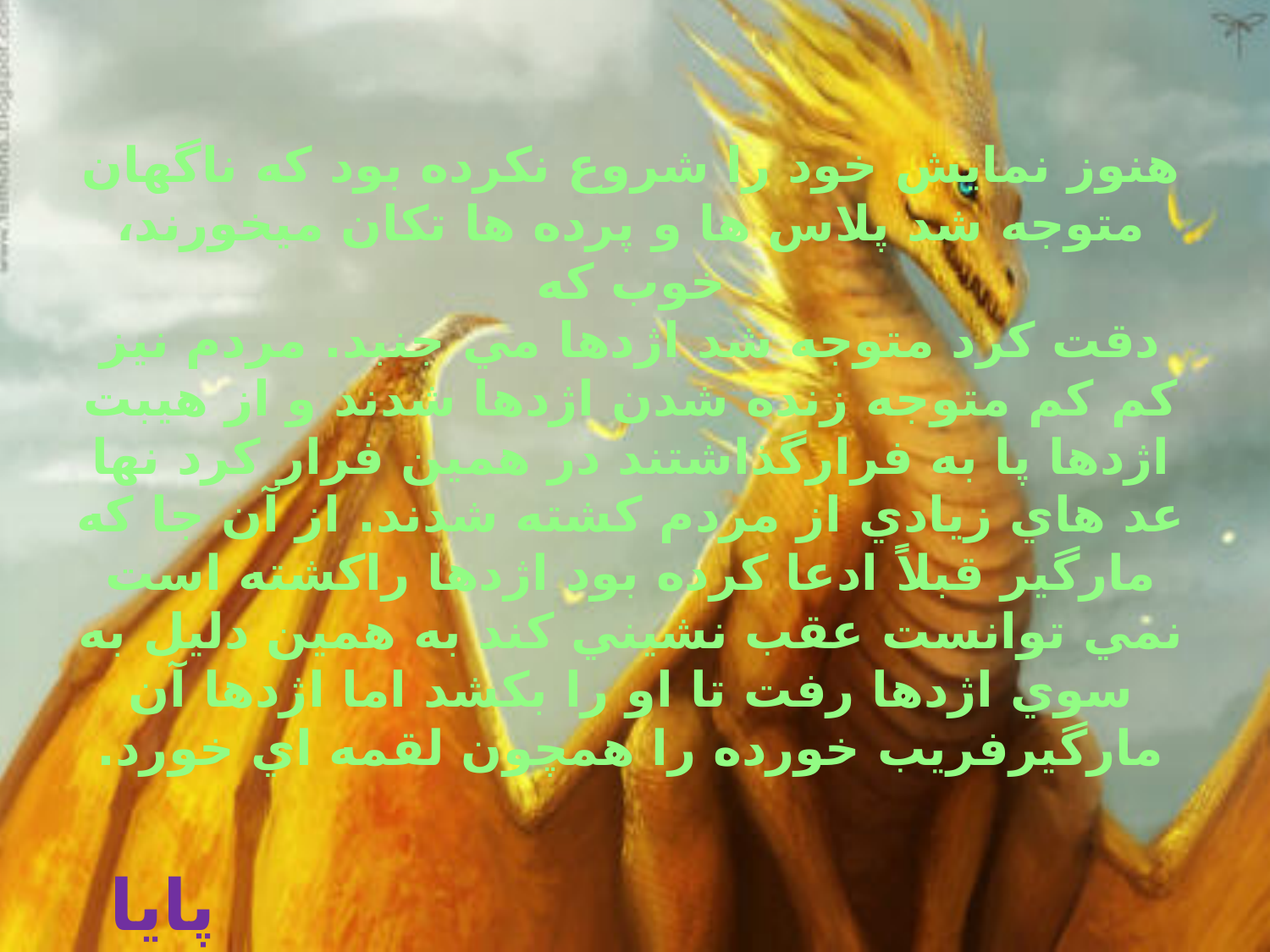

# هنوز نمايش خود را شروع نكرده بود كه ناگهان متوجه شد پلاس ها و پرده ها تكان ميخورند، خوب كه دقت كرد متوجه شد اژدها مي جنبد. مردم نيز كم كم متوجه زنده شدن اژدها شدند و از هيبت اژدها پا به فرارگذاشتند در همين فرار كرد نها عد هاي زيادي از مردم كشته شدند. از آن جا كه مارگير قبلاً ادعا كرده بود اژدها راكشته است نمي توانست عقب نشيني كند به همين دليل به سوي اژدها رفت تا او را بكشد اما اژدها آن مارگيرفريب خورده را همچون لقمه اي خورد.
پایان